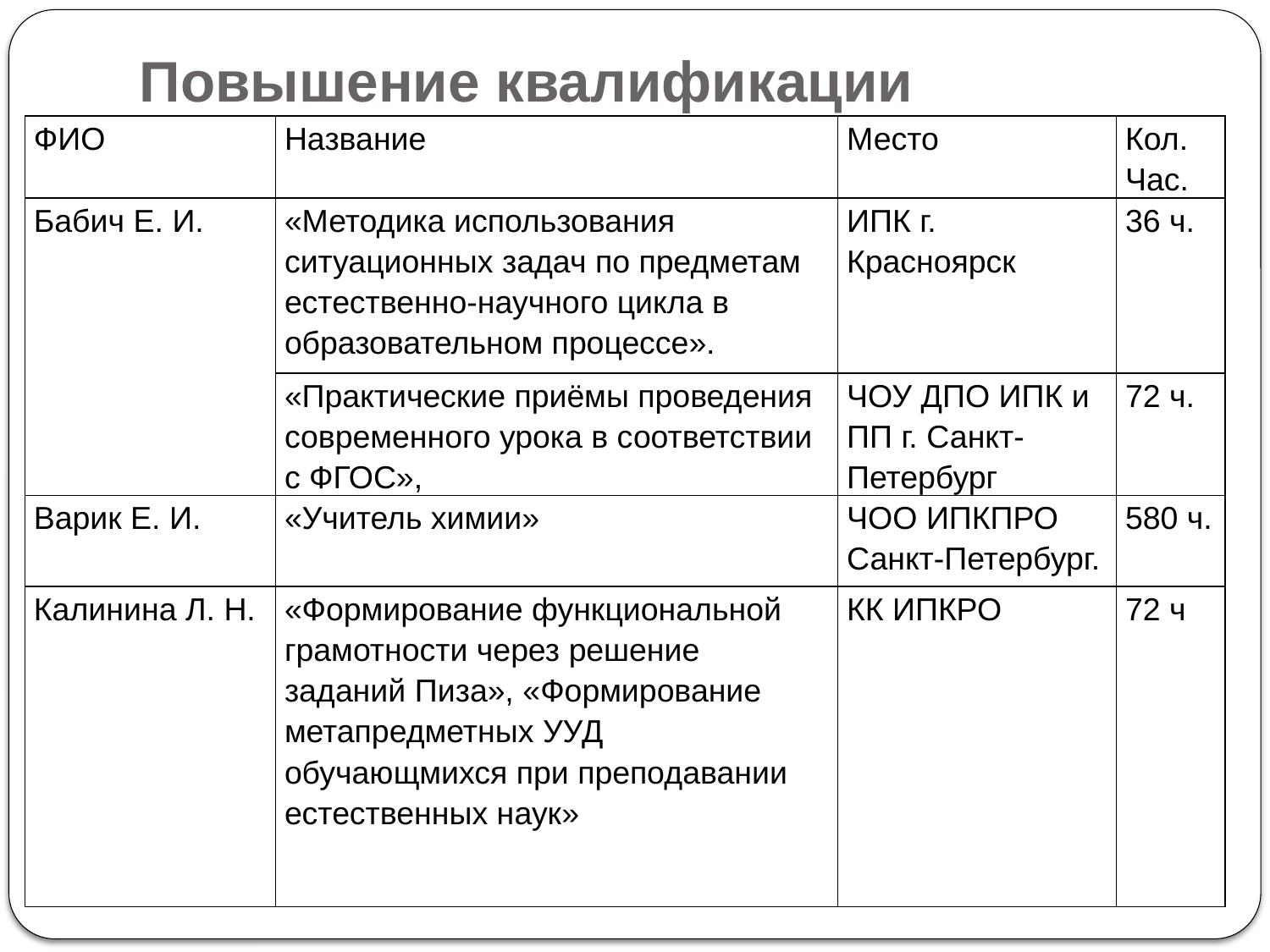

# Повышение квалификации
| ФИО | Название | Место | Кол. Час. |
| --- | --- | --- | --- |
| Бабич Е. И. | «Методика использования ситуационных задач по предметам естественно-научного цикла в образовательном процессе». | ИПК г. Красноярск | 36 ч. |
|  | «Практические приёмы проведения современного урока в соответствии с ФГОС», | ЧОУ ДПО ИПК и ПП г. Санкт-Петербург | 72 ч. |
| Варик Е. И. | «Учитель химии» | ЧОО ИПКПРО Санкт-Петербург. | 580 ч. |
| Калинина Л. Н. | «Формирование функциональной грамотности через решение заданий Пиза», «Формирование метапредметных УУД обучающмихся при преподавании естественных наук» | КК ИПКРО | 72 ч |